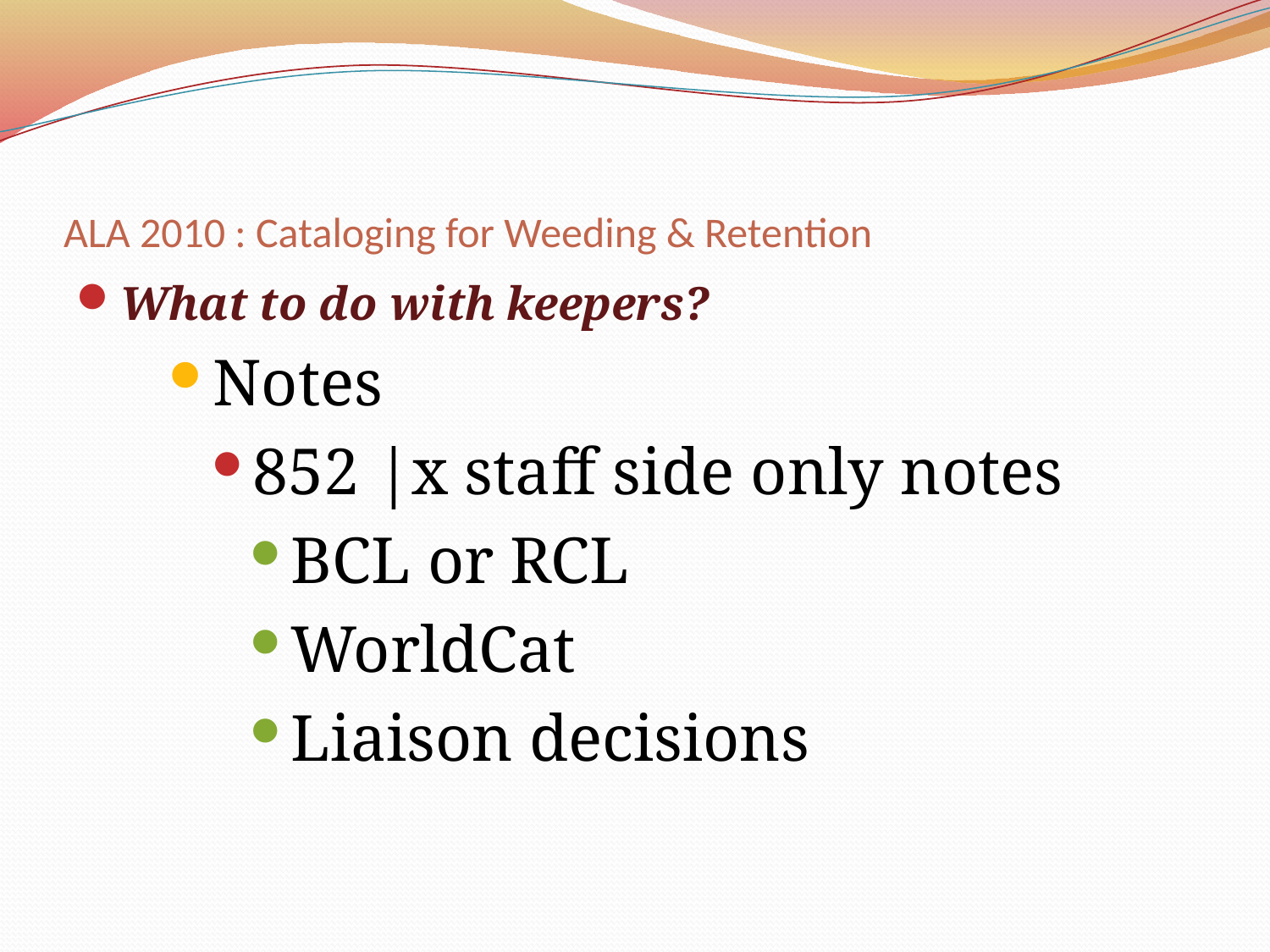

# ALA 2010 : Cataloging for Weeding & Retention
What to do with keepers?
Notes
852 |x staff side only notes
BCL or RCL
WorldCat
Liaison decisions